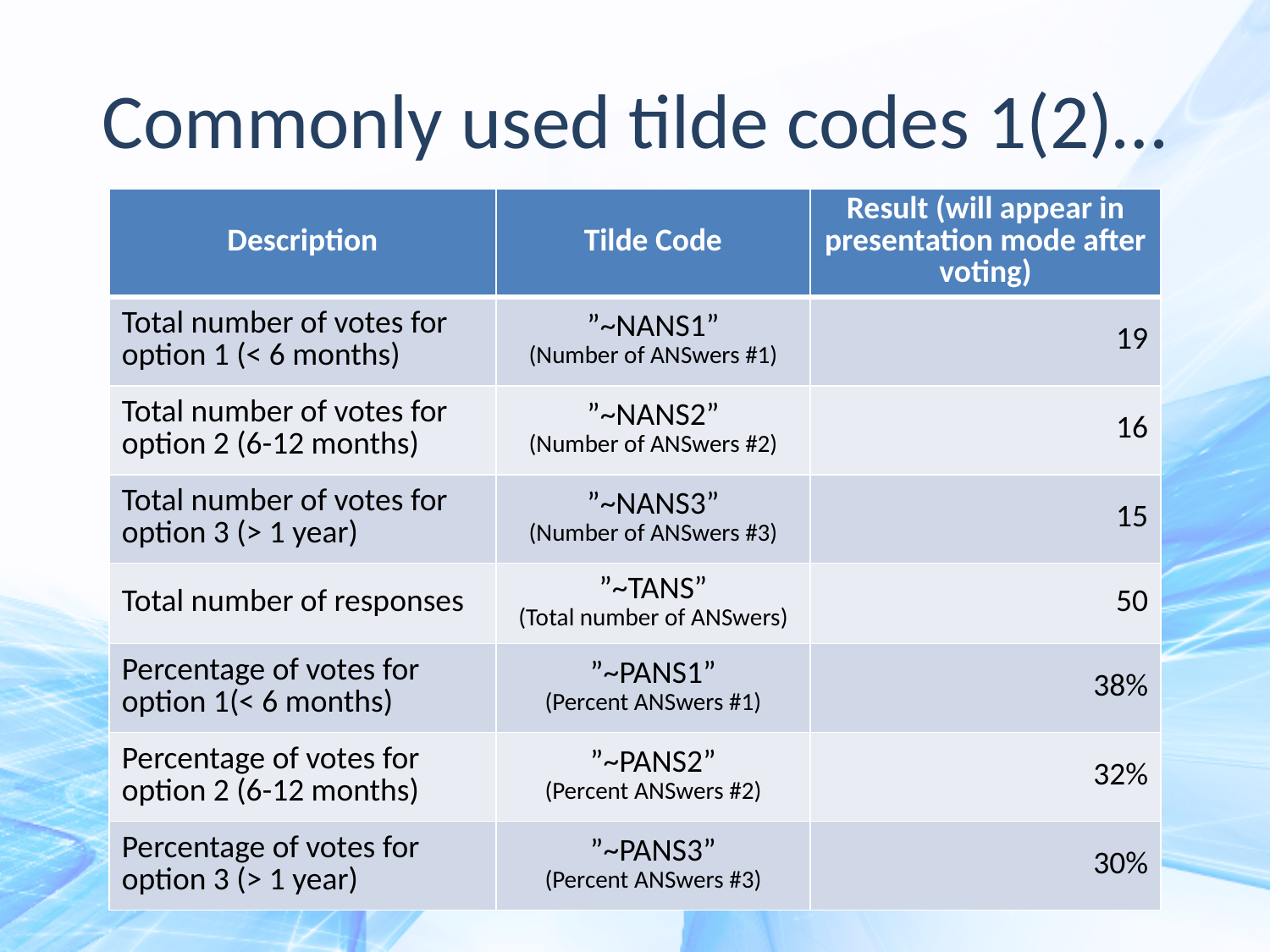

# Commonly used tilde codes 1(2)…
| Description | Tilde Code | Result (will appear in presentation mode after voting) |
| --- | --- | --- |
| Total number of votes for option 1 (< 6 months) | ”~NANS1” (Number of ANSwers #1) | 19 |
| Total number of votes for option 2 (6-12 months) | ”~NANS2” (Number of ANSwers #2) | 16 |
| Total number of votes for option 3 (> 1 year) | ”~NANS3” (Number of ANSwers #3) | 15 |
| Total number of responses | ”~TANS” (Total number of ANSwers) | 50 |
| Percentage of votes for option 1(< 6 months) | ”~PANS1” (Percent ANSwers #1) | 38% |
| Percentage of votes for option 2 (6-12 months) | ”~PANS2” (Percent ANSwers #2) | 32% |
| Percentage of votes for option 3 (> 1 year) | ”~PANS3” (Percent ANSwers #3) | 30% |